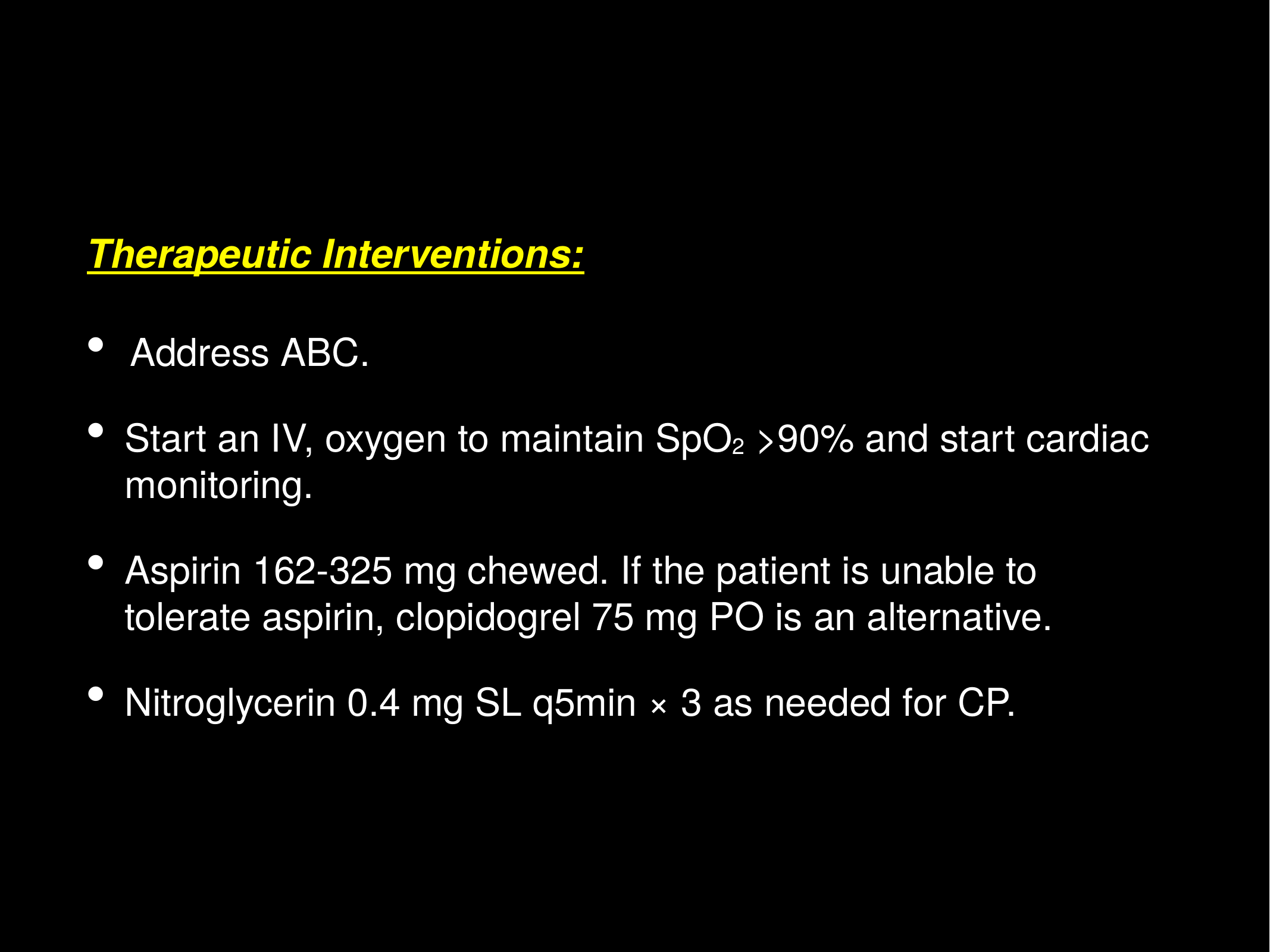

Therapeutic Interventions:
Address ABC.
Start an IV, oxygen to maintain SpO2 >90% and start cardiac monitoring.
Aspirin 162-325 mg chewed. If the patient is unable to tolerate aspirin, clopidogrel 75 mg PO is an alternative.
Nitroglycerin 0.4 mg SL q5min × 3 as needed for CP.